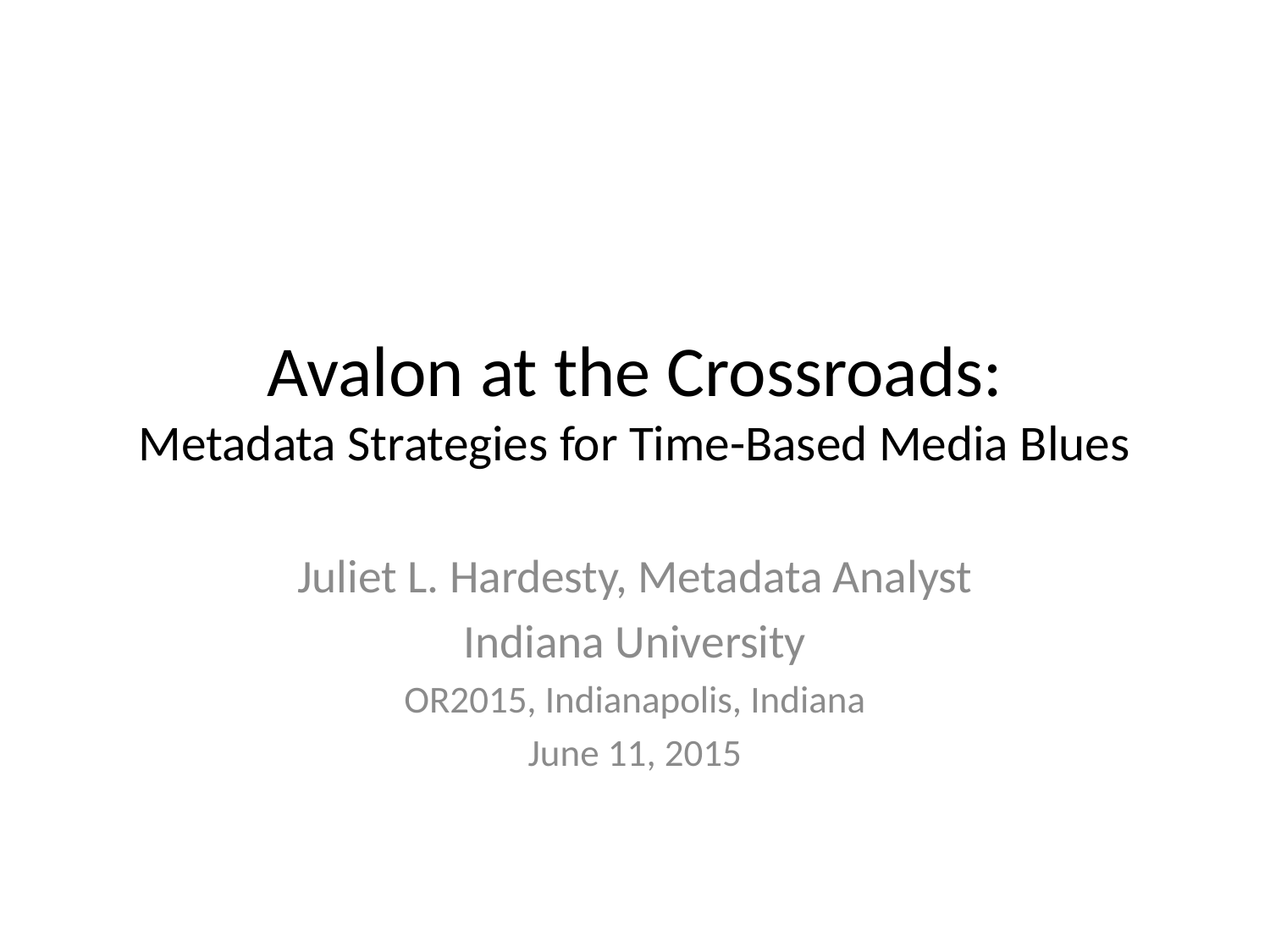

# Avalon at the Crossroads: Metadata Strategies for Time-Based Media Blues
Juliet L. Hardesty, Metadata Analyst
Indiana University
OR2015, Indianapolis, Indiana
June 11, 2015